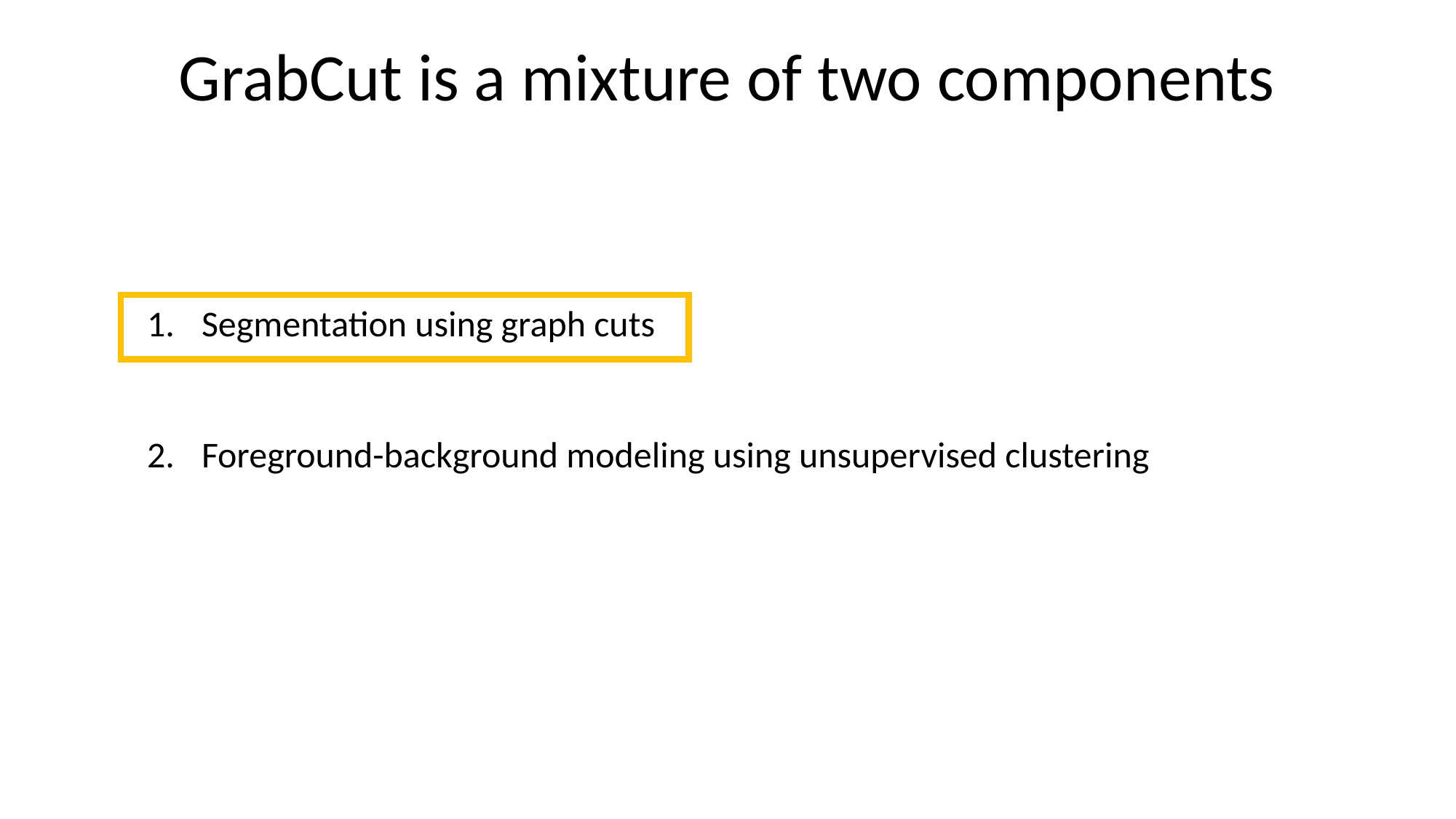

GrabCut is a mixture of two components

Segmentation using graph cuts

Foreground-background modeling using unsupervised clustering